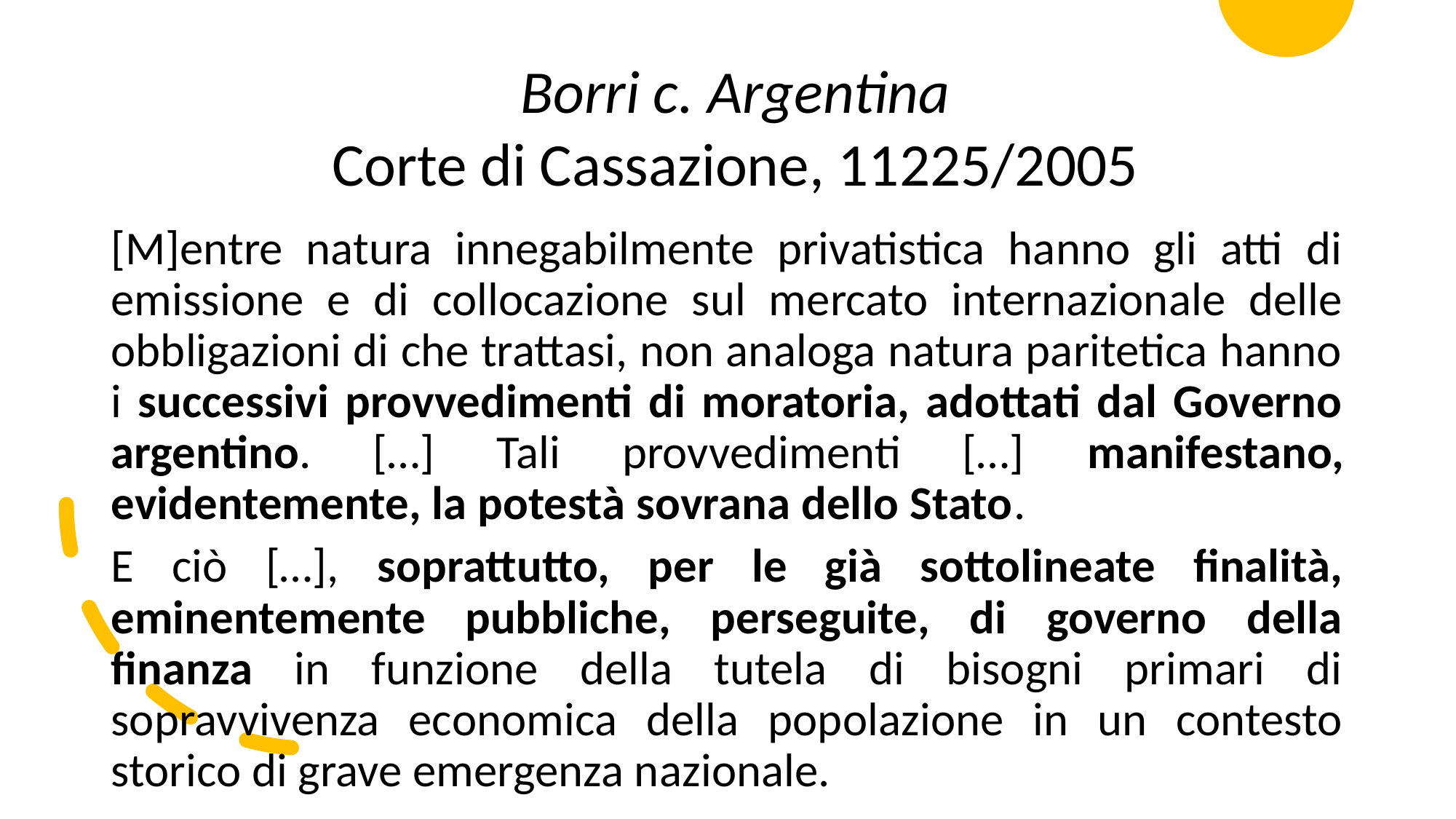

Borri c. Argentina
Corte di Cassazione, 11225/2005
[M]entre natura innegabilmente privatistica hanno gli atti di emissione e di collocazione sul mercato internazionale delle obbligazioni di che trattasi, non analoga natura paritetica hanno i successivi provvedimenti di moratoria, adottati dal Governo argentino. […] Tali provvedimenti […] manifestano, evidentemente, la potestà sovrana dello Stato.
E ciò […], soprattutto, per le già sottolineate finalità, eminentemente pubbliche, perseguite, di governo della finanza in funzione della tutela di bisogni primari di sopravvivenza economica della popolazione in un contesto storico di grave emergenza nazionale.